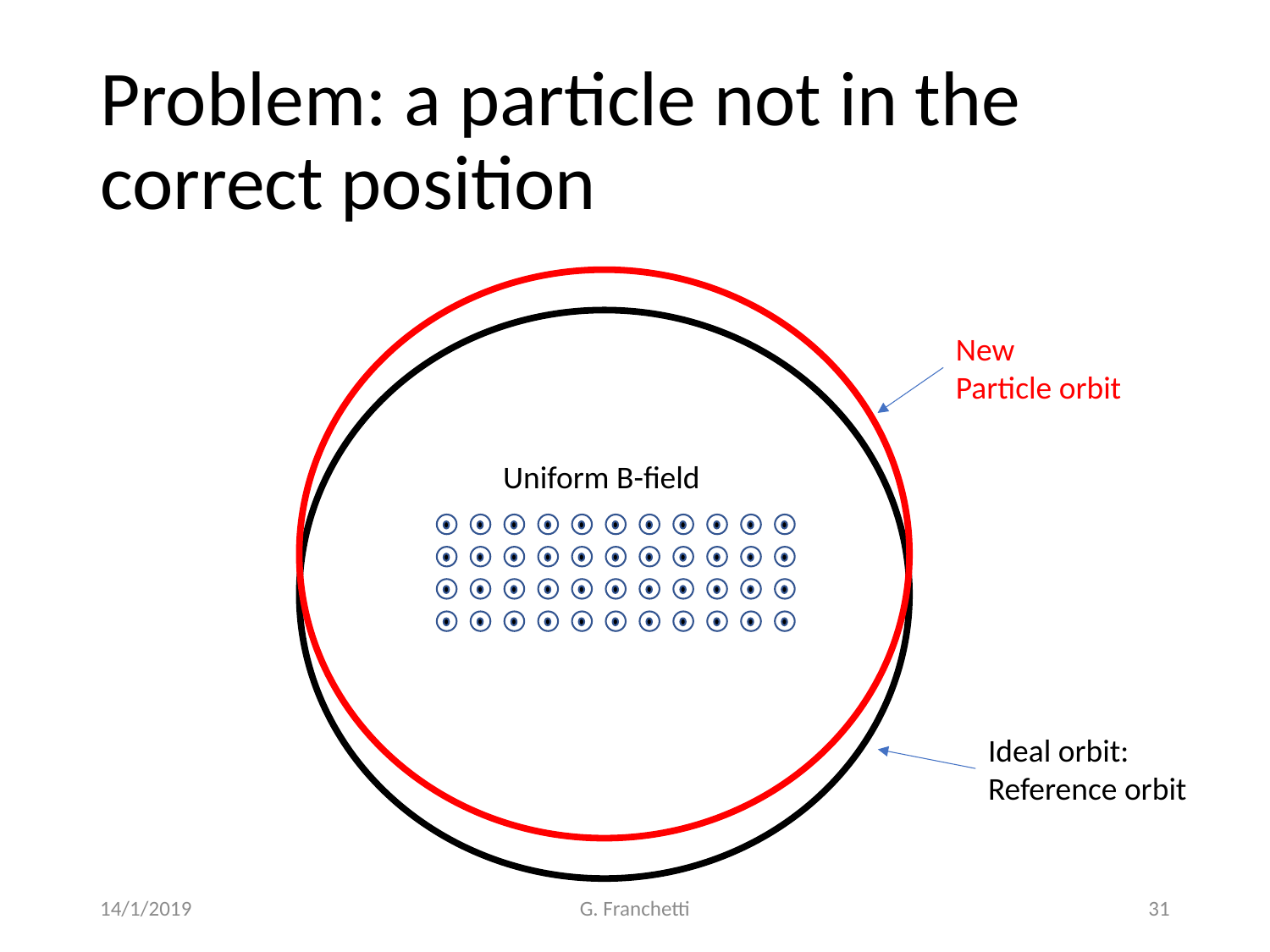

# Problem: a particle not in the correct position

New
Particle orbit
Uniform B-field

Ideal orbit:
Reference orbit
14/1/2019
G. Franchetti
31